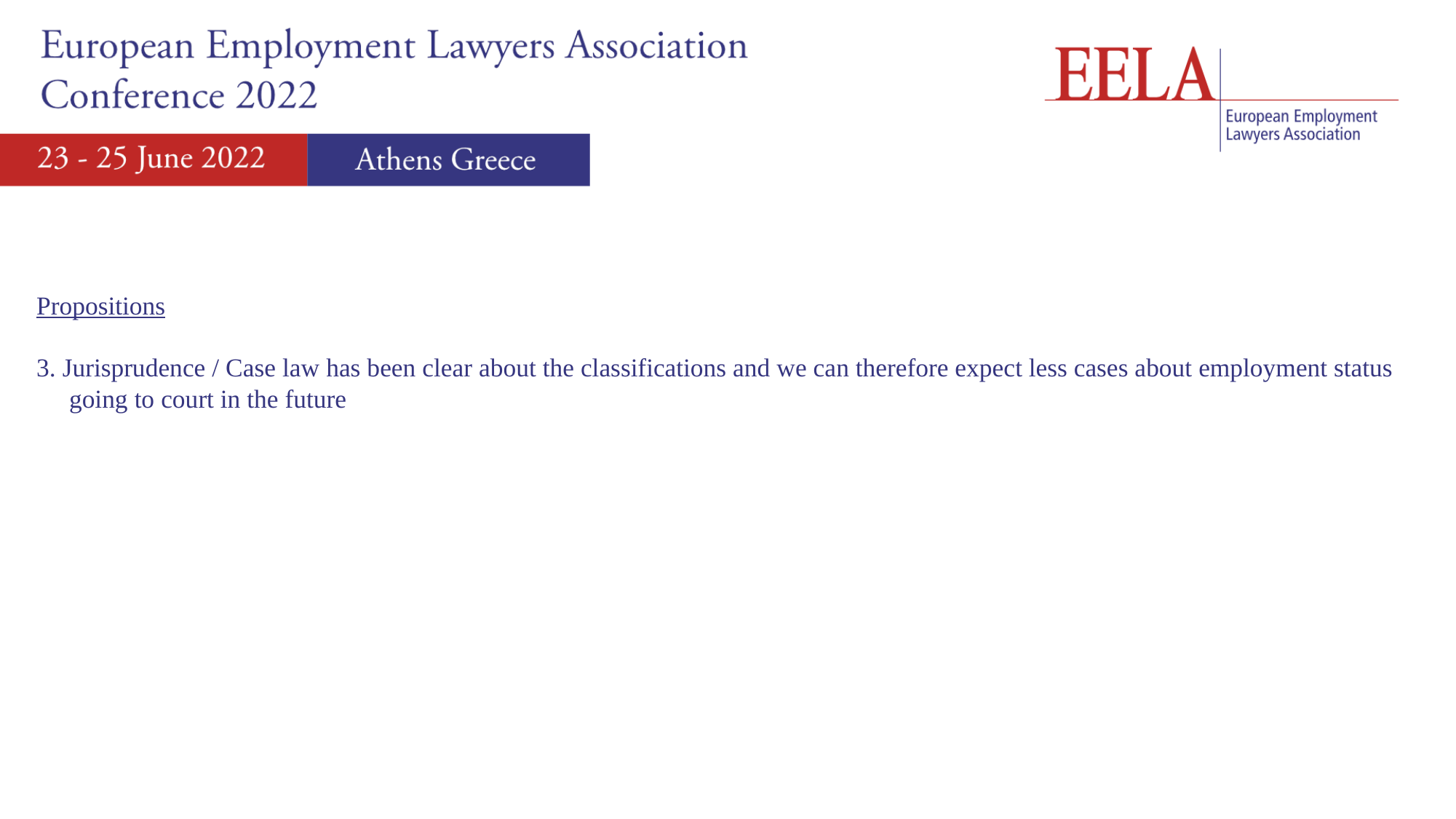

Propositions

3. Jurisprudence / Case law has been clear about the classifications and we can therefore expect less cases about employment status       going to court in the future